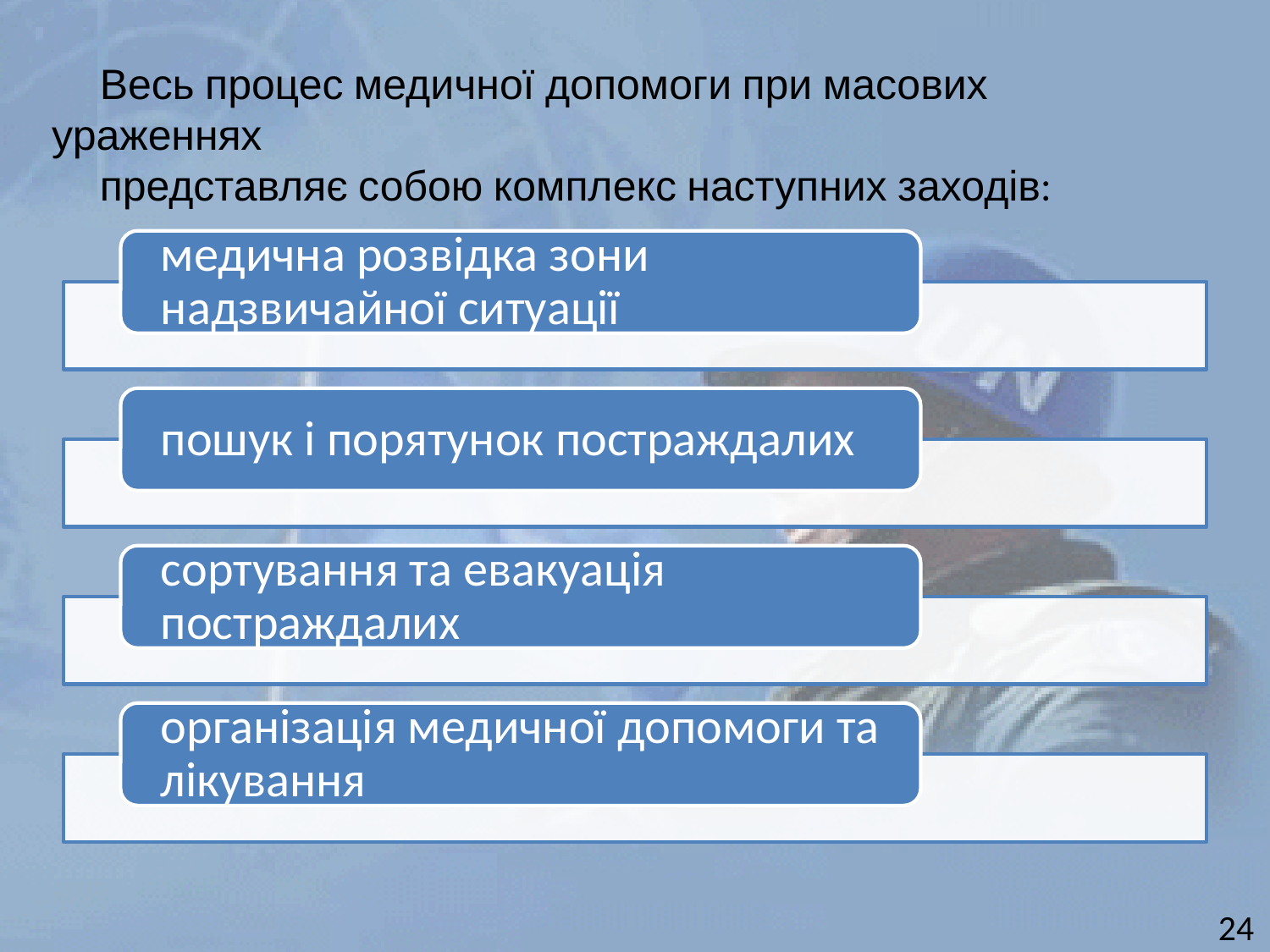

Весь процес медичної допомоги при масових ураженнях
представляє собою комплекс наступних заходів:
медична розвідка зони надзвичайної ситуації
пошук і порятунок постраждалих
сортування та евакуація постраждалих
організація медичної допомоги та лікування
24